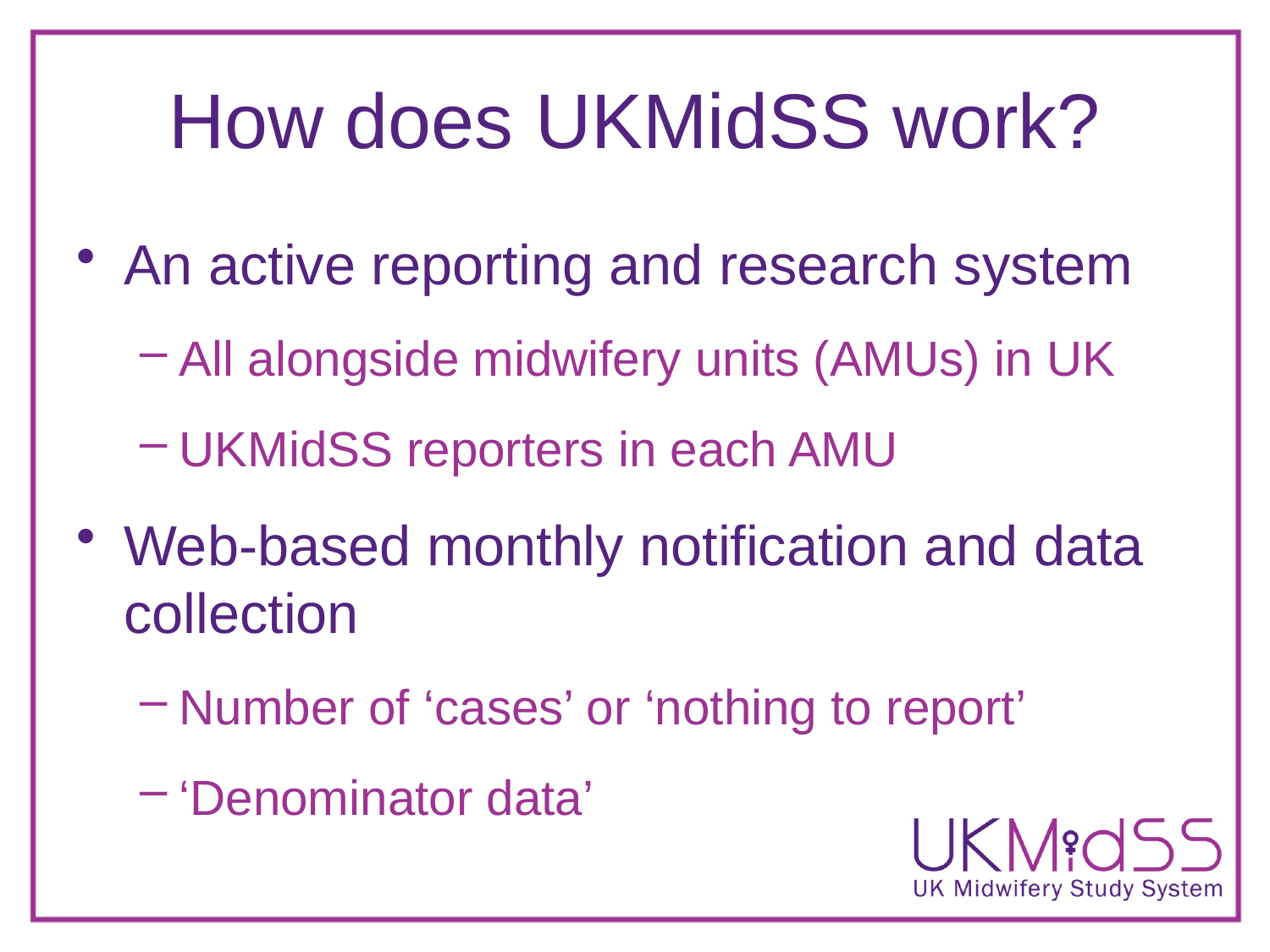

# How does UKMidSS work?
An active reporting and research system
All alongside midwifery units (AMUs) in UK
UKMidSS reporters in each AMU
Web-based monthly notification and data collection
Number of ‘cases’ or ‘nothing to report’
‘Denominator data’